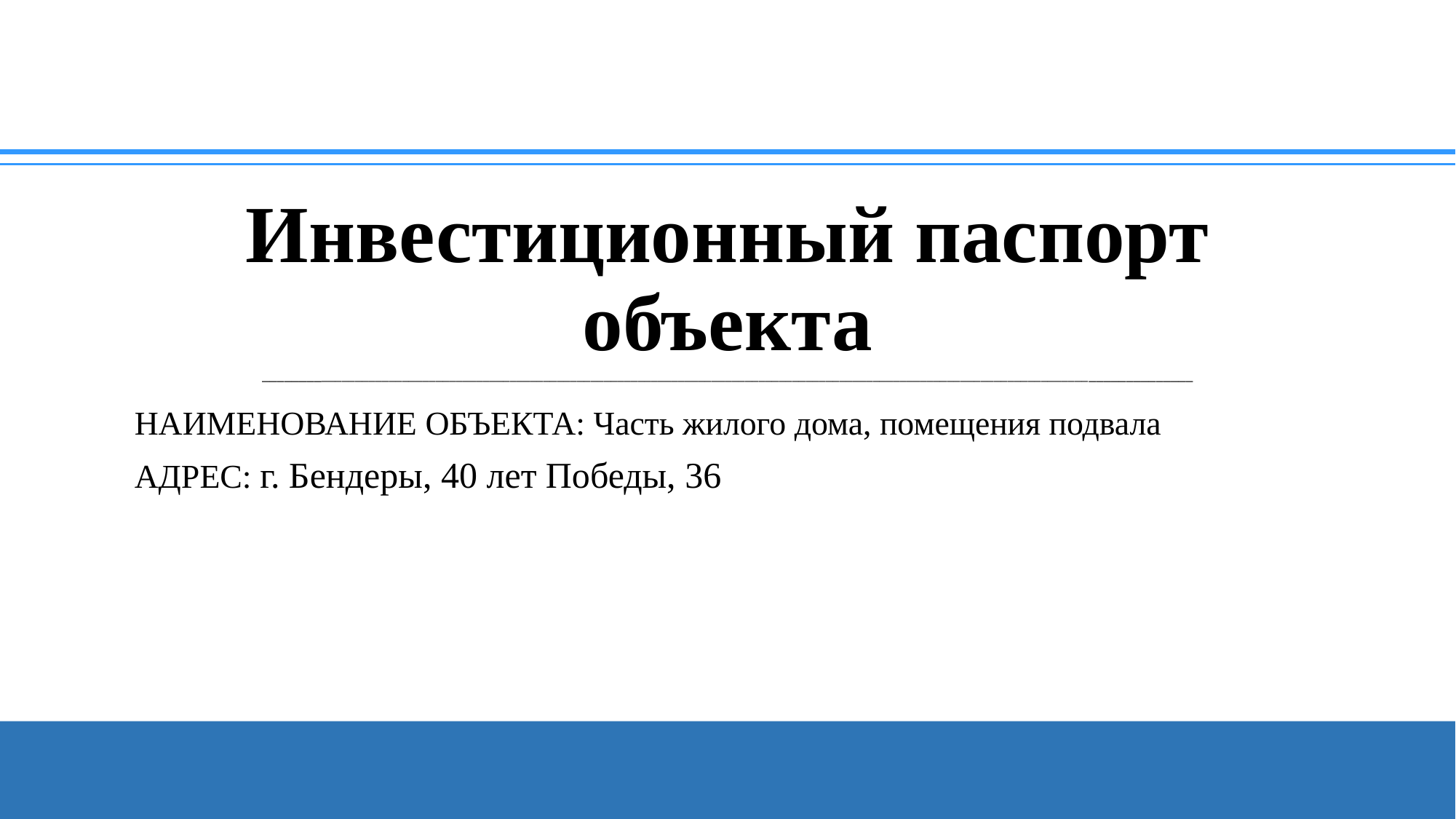

# Инвестиционный паспорт объекта ________________________________________________________________________________________________________________________________________
НАИМЕНОВАНИЕ ОБЪЕКТА: Часть жилого дома, помещения подвала
АДРЕС: г. Бендеры, 40 лет Победы, 36